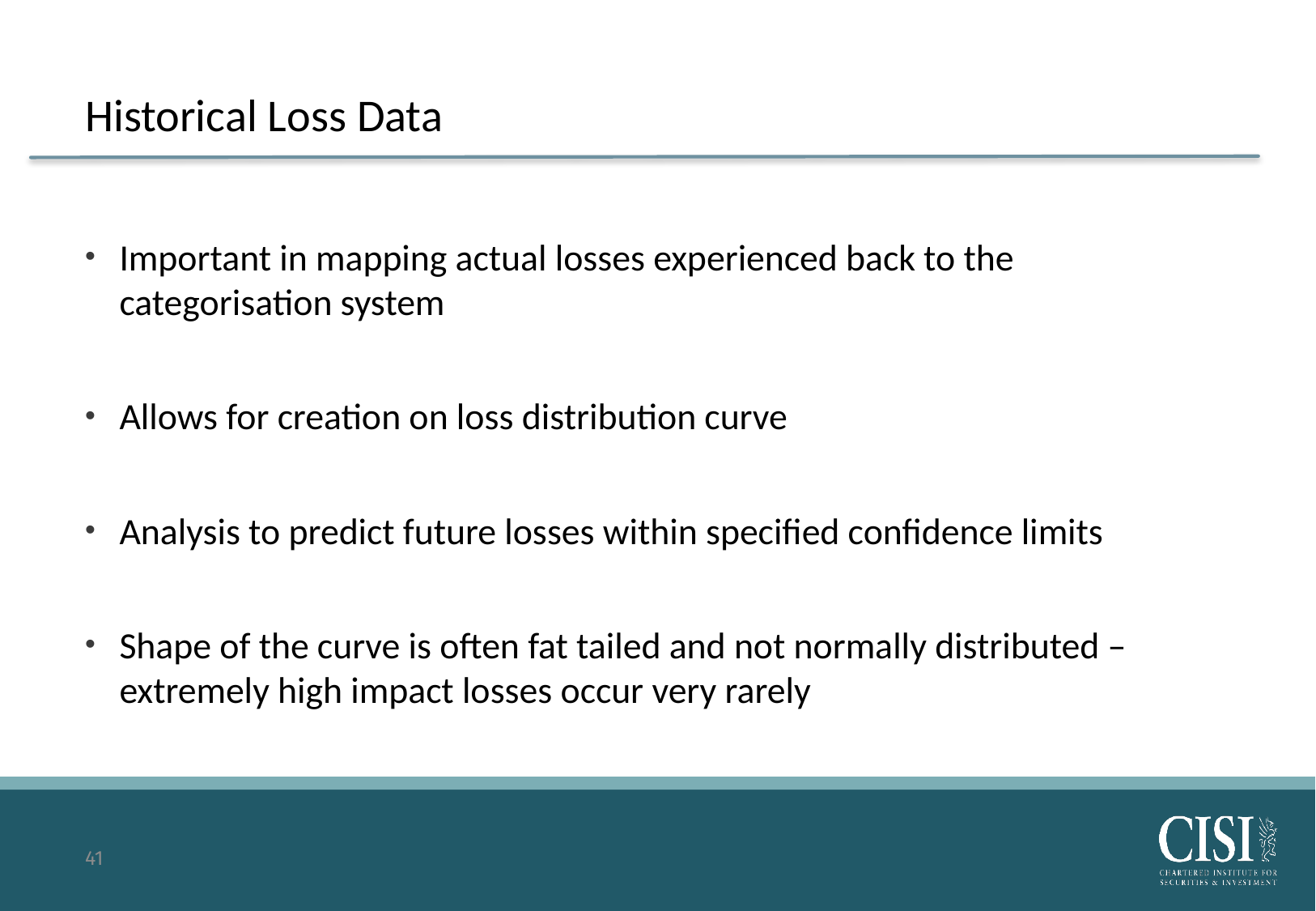

# Historical Loss Data
Important in mapping actual losses experienced back to the categorisation system

Allows for creation on loss distribution curve

Analysis to predict future losses within specified confidence limits

Shape of the curve is often fat tailed and not normally distributed – extremely high impact losses occur very rarely
41